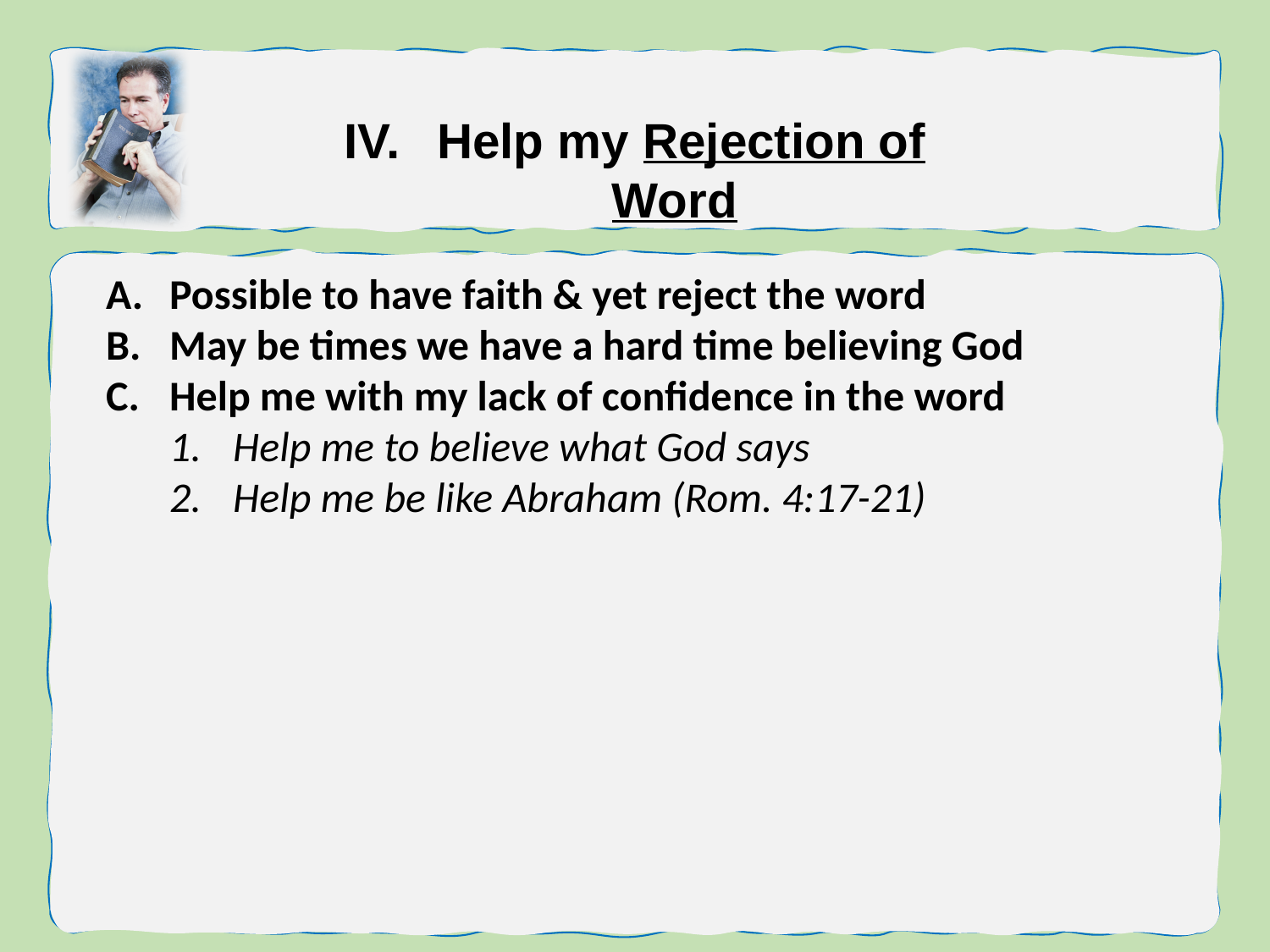

Help my Rejection of Word
Possible to have faith & yet reject the word
May be times we have a hard time believing God
Help me with my lack of confidence in the word
Help me to believe what God says
Help me be like Abraham (Rom. 4:17-21)